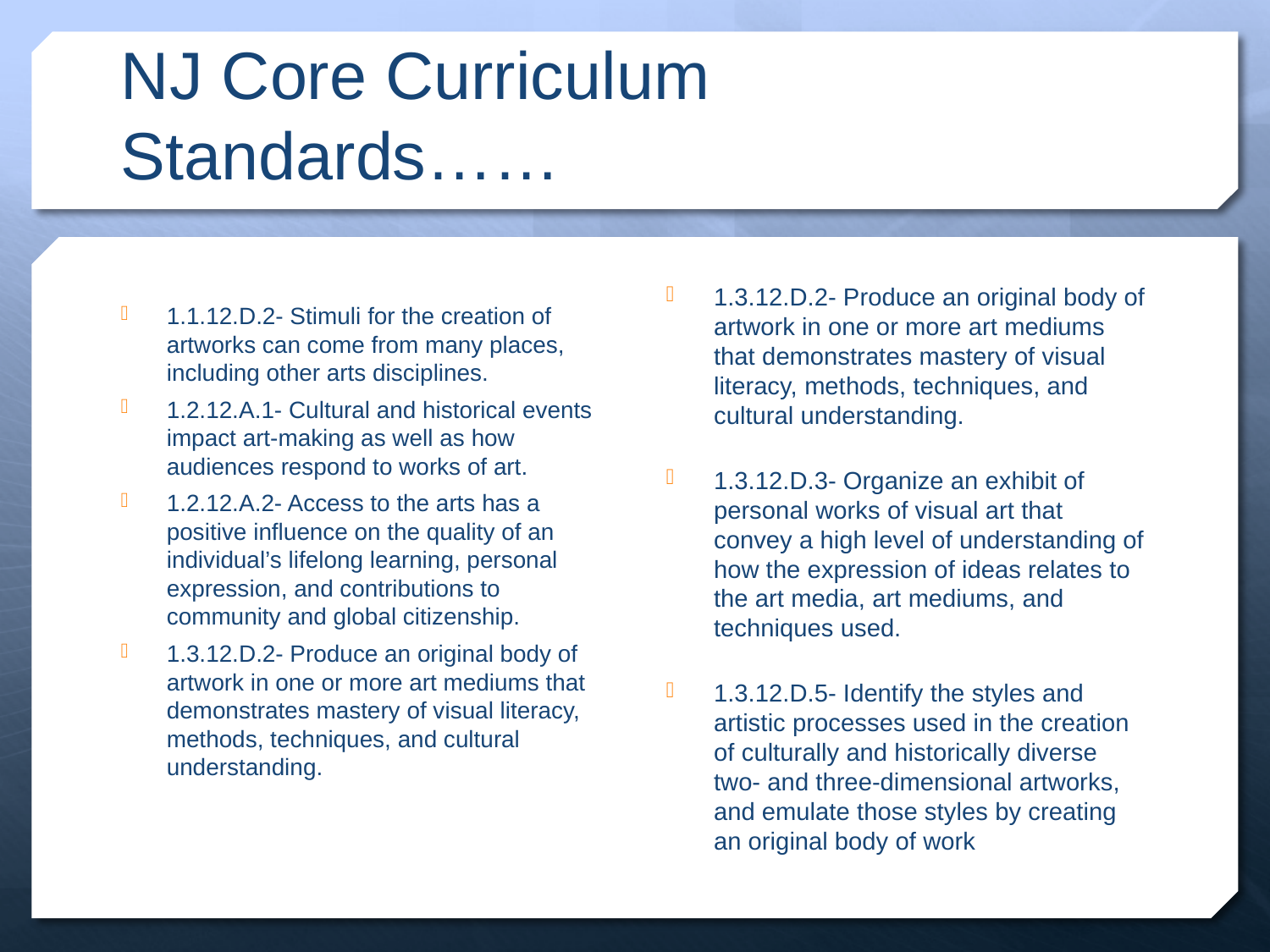

# NJ Core Curriculum Standards……

1.1.12.D.2- Stimuli for the creation of artworks can come from many places, including other arts disciplines.
1.2.12.A.1- Cultural and historical events impact art-making as well as how audiences respond to works of art.
1.2.12.A.2- Access to the arts has a positive influence on the quality of an individual’s lifelong learning, personal expression, and contributions to community and global citizenship.
1.3.12.D.2- Produce an original body of artwork in one or more art mediums that demonstrates mastery of visual literacy, methods, techniques, and cultural understanding.
1.3.12.D.2- Produce an original body of artwork in one or more art mediums that demonstrates mastery of visual literacy, methods, techniques, and cultural understanding.
1.3.12.D.3- Organize an exhibit of personal works of visual art that convey a high level of understanding of how the expression of ideas relates to the art media, art mediums, and techniques used.
1.3.12.D.5- Identify the styles and artistic processes used in the creation of culturally and historically diverse two- and three-dimensional artworks, and emulate those styles by creating an original body of work